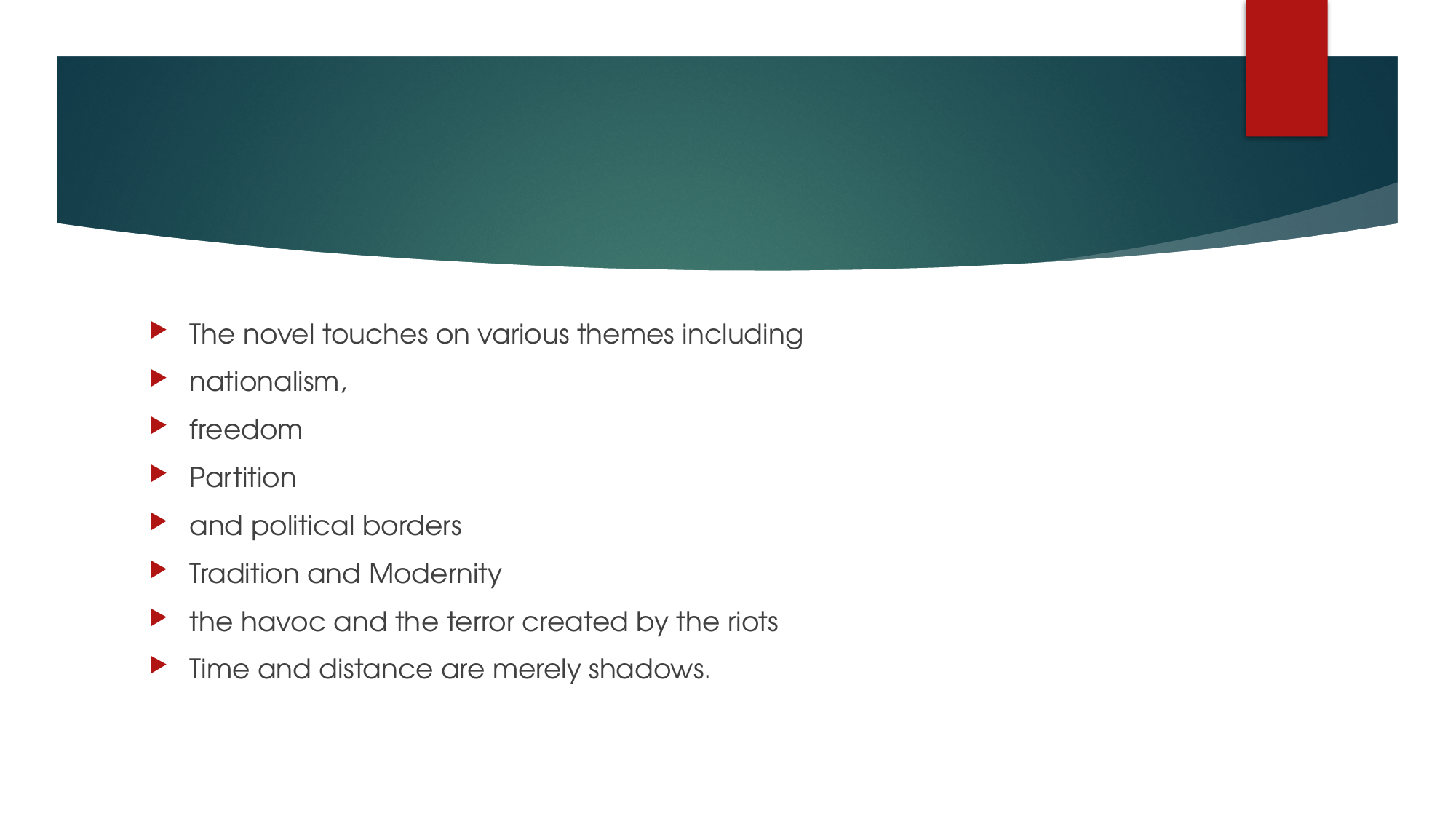

The novel touches on various themes including
nationalism,
freedom
Partition
and political borders
Tradition and Modernity
the havoc and the terror created by the riots
Time and distance are merely shadows.